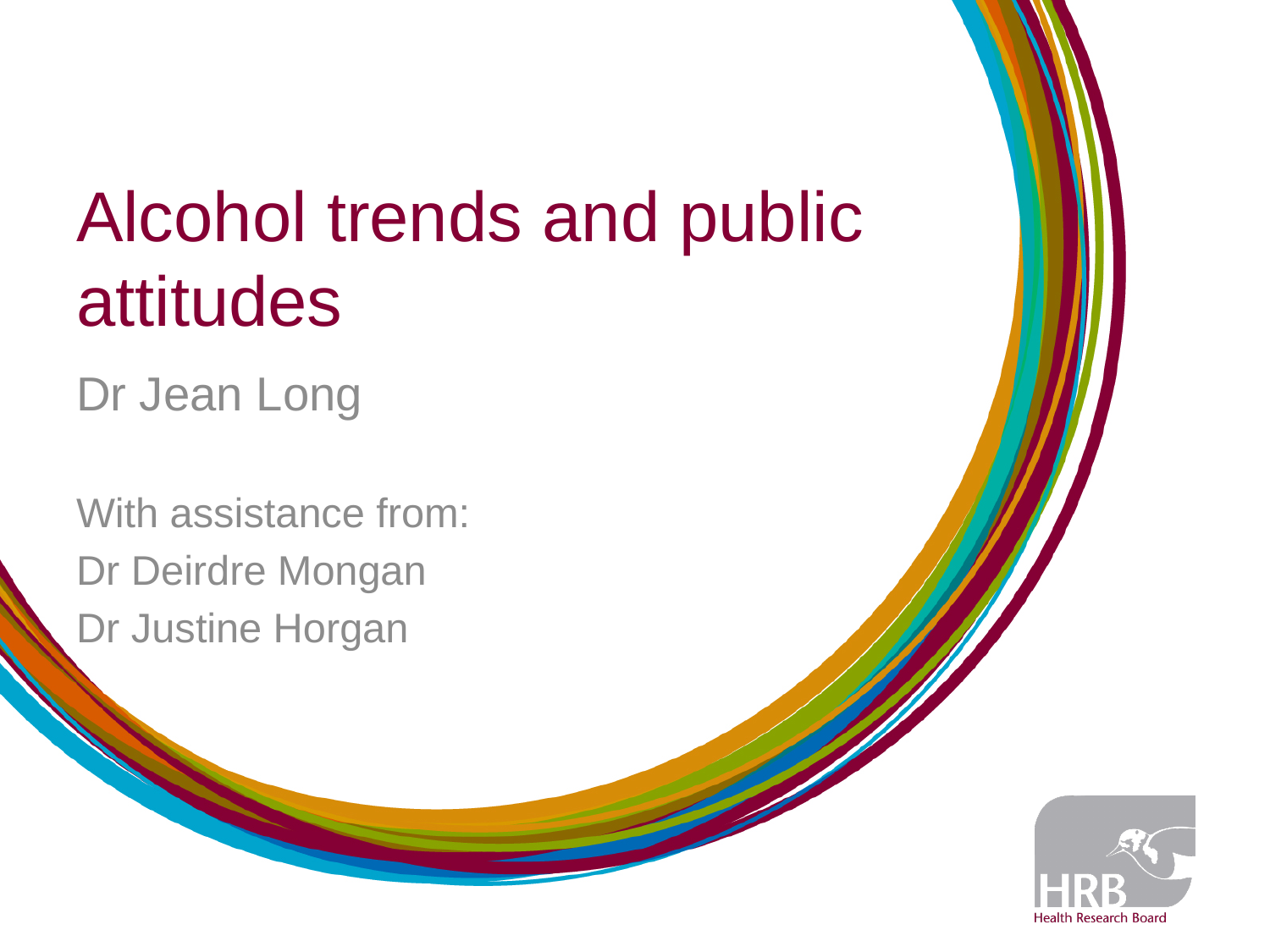

# Alcohol trends and public attitudes
Dr Jean Long

With assistance from:
Dr Deirdre Mongan
Dr Justine Horgan